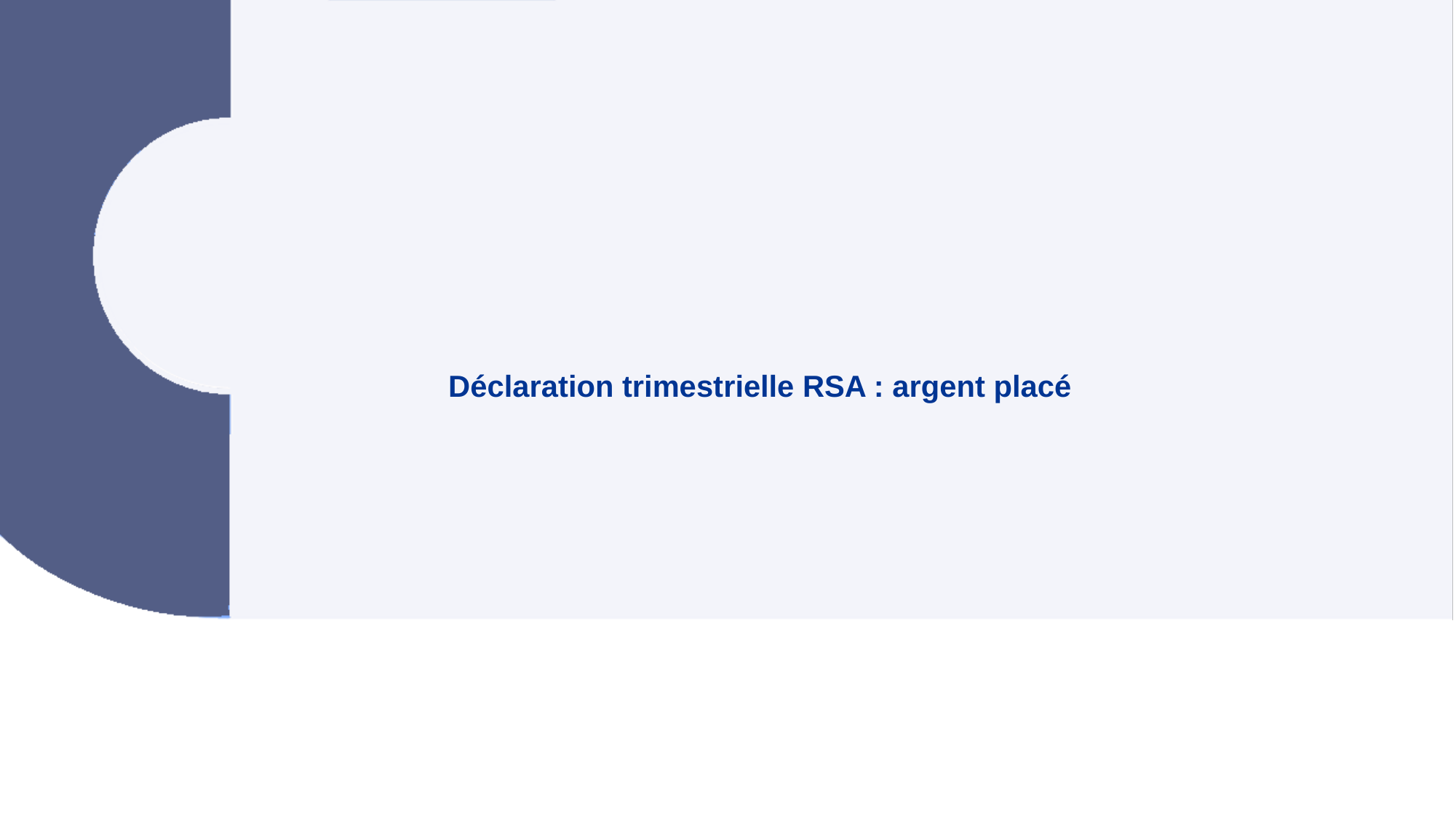

# Déclaration trimestrielle RSA : argent placé